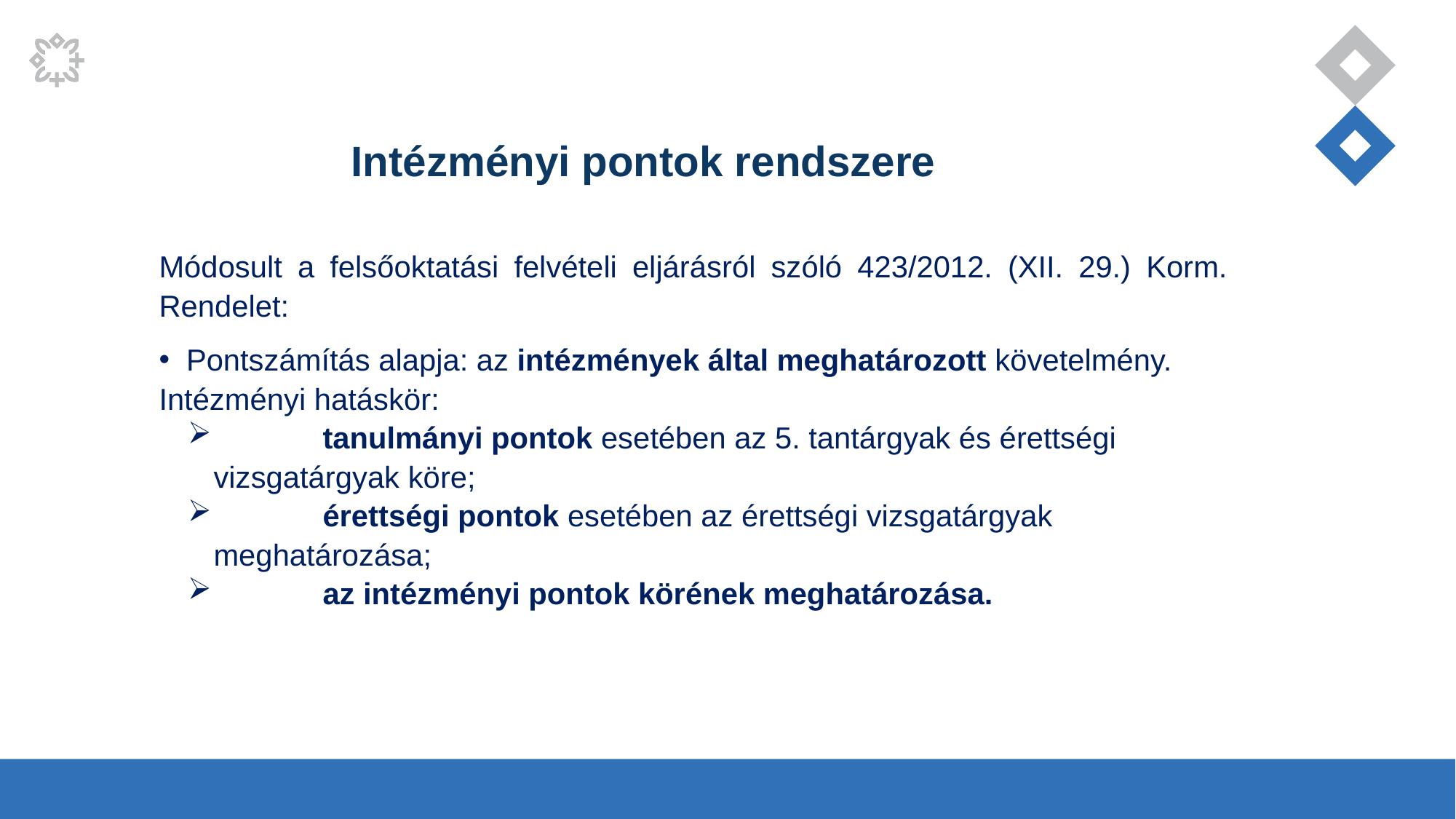

# Intézményi pontok rendszere
Módosult a felsőoktatási felvételi eljárásról szóló 423/2012. (XII. 29.) Korm. Rendelet:
Pontszámítás alapja: az intézmények által meghatározott követelmény.
Intézményi hatáskör:
	tanulmányi pontok esetében az 5. tantárgyak és érettségi vizsgatárgyak köre;
 	érettségi pontok esetében az érettségi vizsgatárgyak meghatározása;
	az intézményi pontok körének meghatározása.